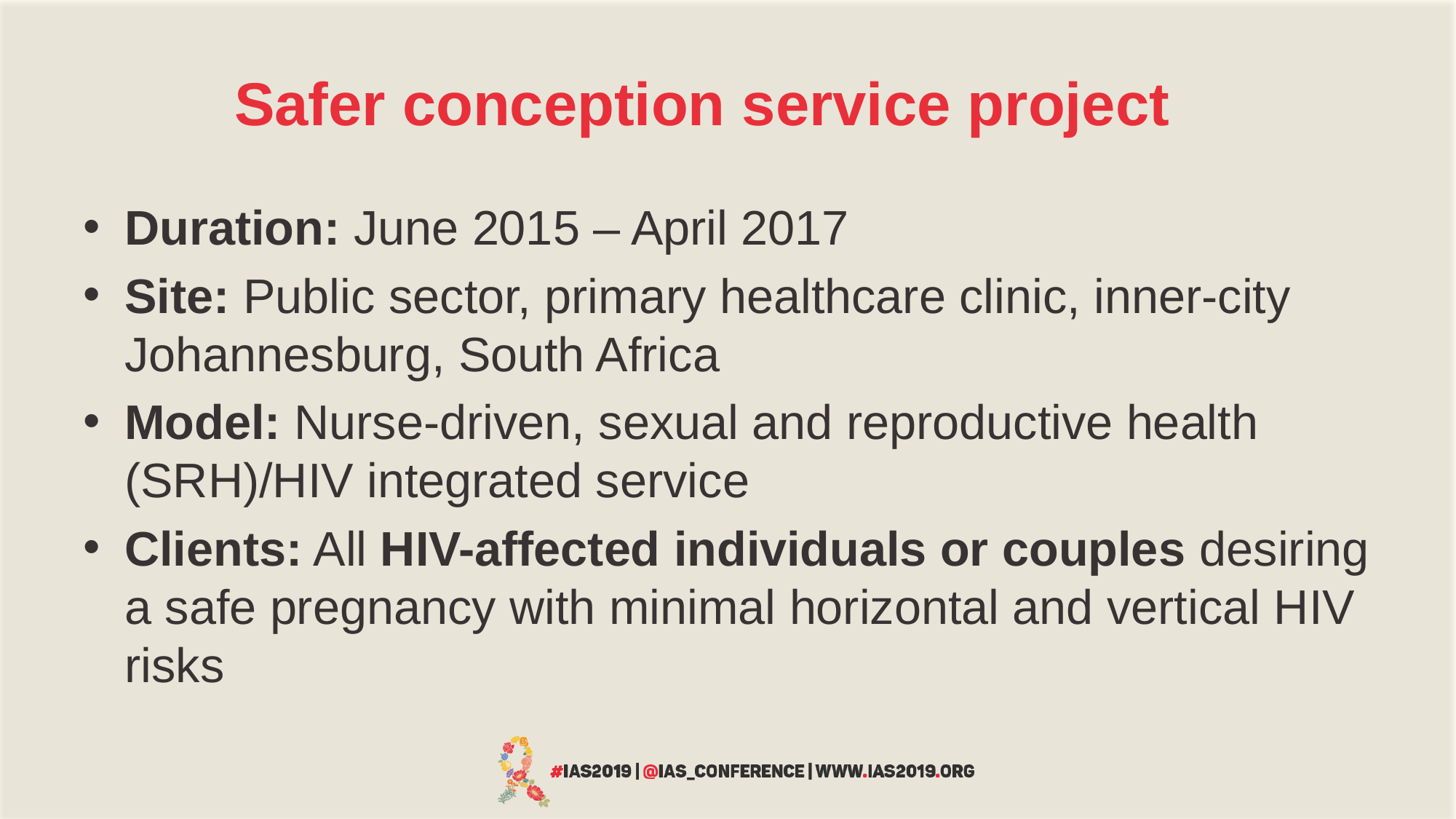

# Safer conception service project
Duration: June 2015 – April 2017
Site: Public sector, primary healthcare clinic, inner-city Johannesburg, South Africa
Model: Nurse-driven, sexual and reproductive health (SRH)/HIV integrated service
Clients: All HIV-affected individuals or couples desiring a safe pregnancy with minimal horizontal and vertical HIV risks